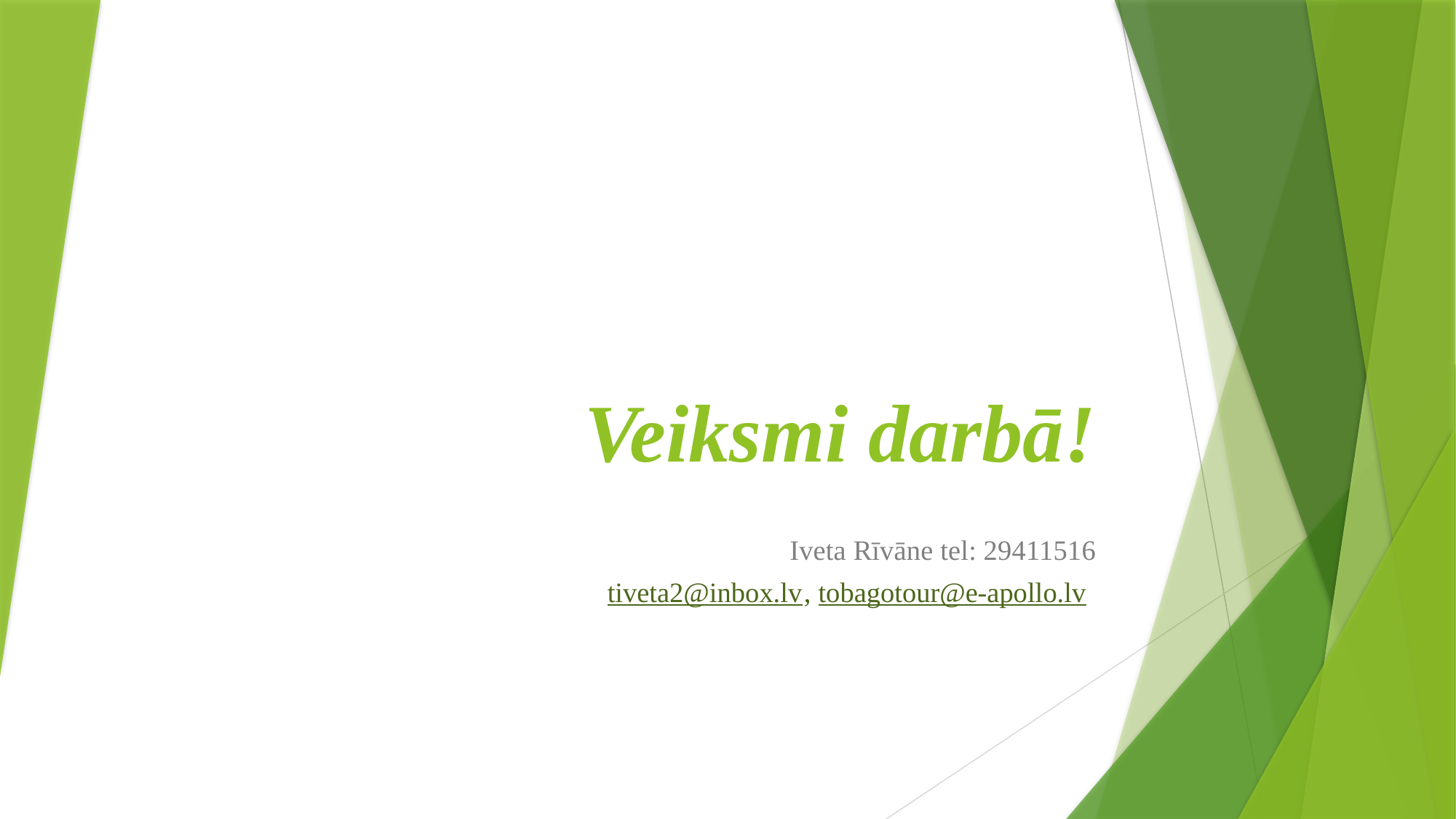

# Veiksmi darbā!

Iveta Rīvāne tel: 29411516
tiveta2@inbox.lv, tobagotour@e-apollo.lv